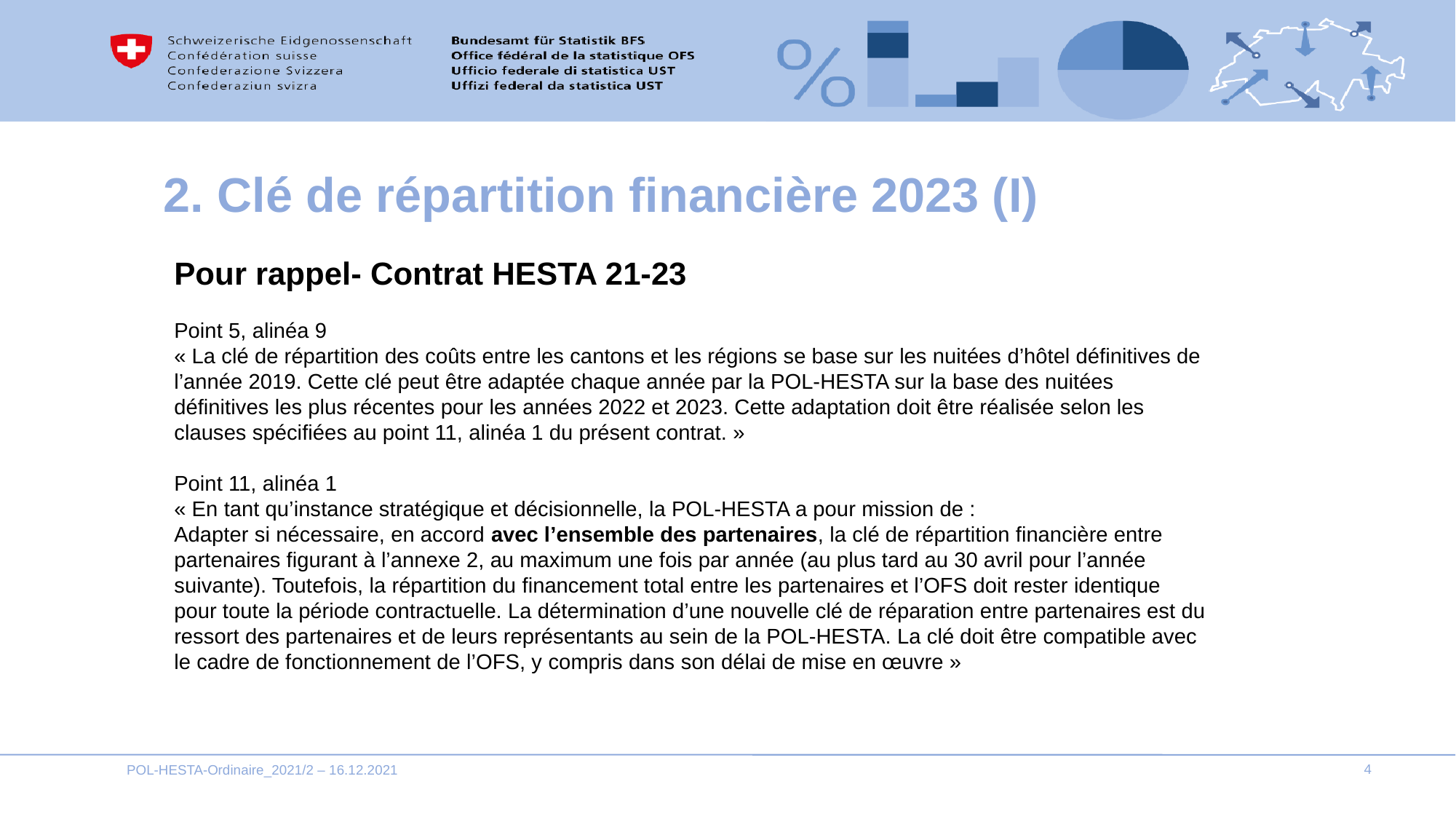

2. Clé de répartition financière 2023 (I)
Pour rappel- Contrat HESTA 21-23

Point 5, alinéa 9
« La clé de répartition des coûts entre les cantons et les régions se base sur les nuitées d’hôtel définitives de l’année 2019. Cette clé peut être adaptée chaque année par la POL-HESTA sur la base des nuitées définitives les plus récentes pour les années 2022 et 2023. Cette adaptation doit être réalisée selon les clauses spécifiées au point 11, alinéa 1 du présent contrat. »

Point 11, alinéa 1
« En tant qu’instance stratégique et décisionnelle, la POL-HESTA a pour mission de :
Adapter si nécessaire, en accord avec l’ensemble des partenaires, la clé de répartition financière entre partenaires figurant à l’annexe 2, au maximum une fois par année (au plus tard au 30 avril pour l’année suivante). Toutefois, la répartition du financement total entre les partenaires et l’OFS doit rester identique pour toute la période contractuelle. La détermination d’une nouvelle clé de réparation entre partenaires est du ressort des partenaires et de leurs représentants au sein de la POL-HESTA. La clé doit être compatible avec le cadre de fonctionnement de l’OFS, y compris dans son délai de mise en œuvre »